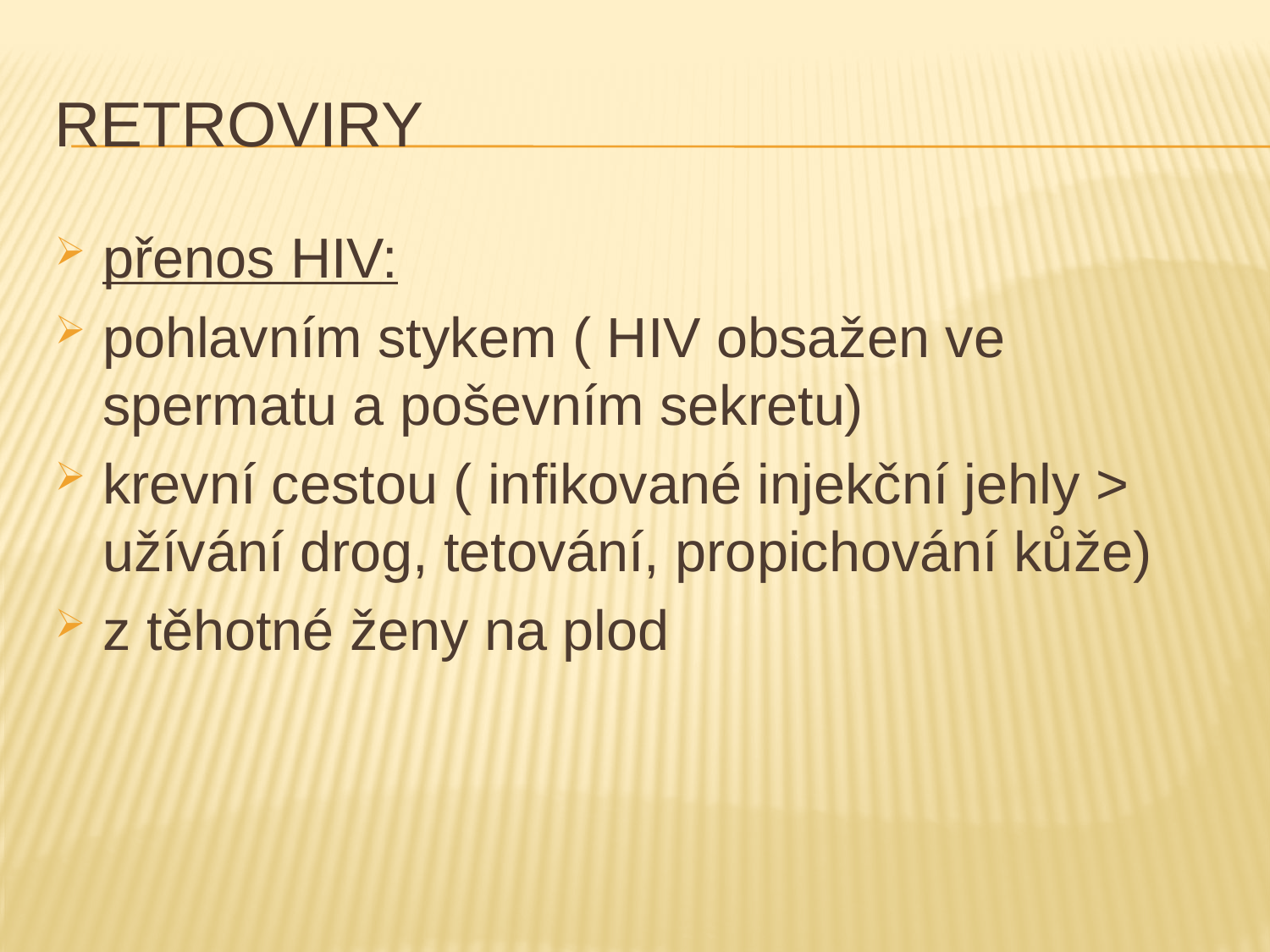

# retroviry
přenos HIV:
pohlavním stykem ( HIV obsažen ve spermatu a poševním sekretu)
krevní cestou ( infikované injekční jehly > užívání drog, tetování, propichování kůže)
z těhotné ženy na plod